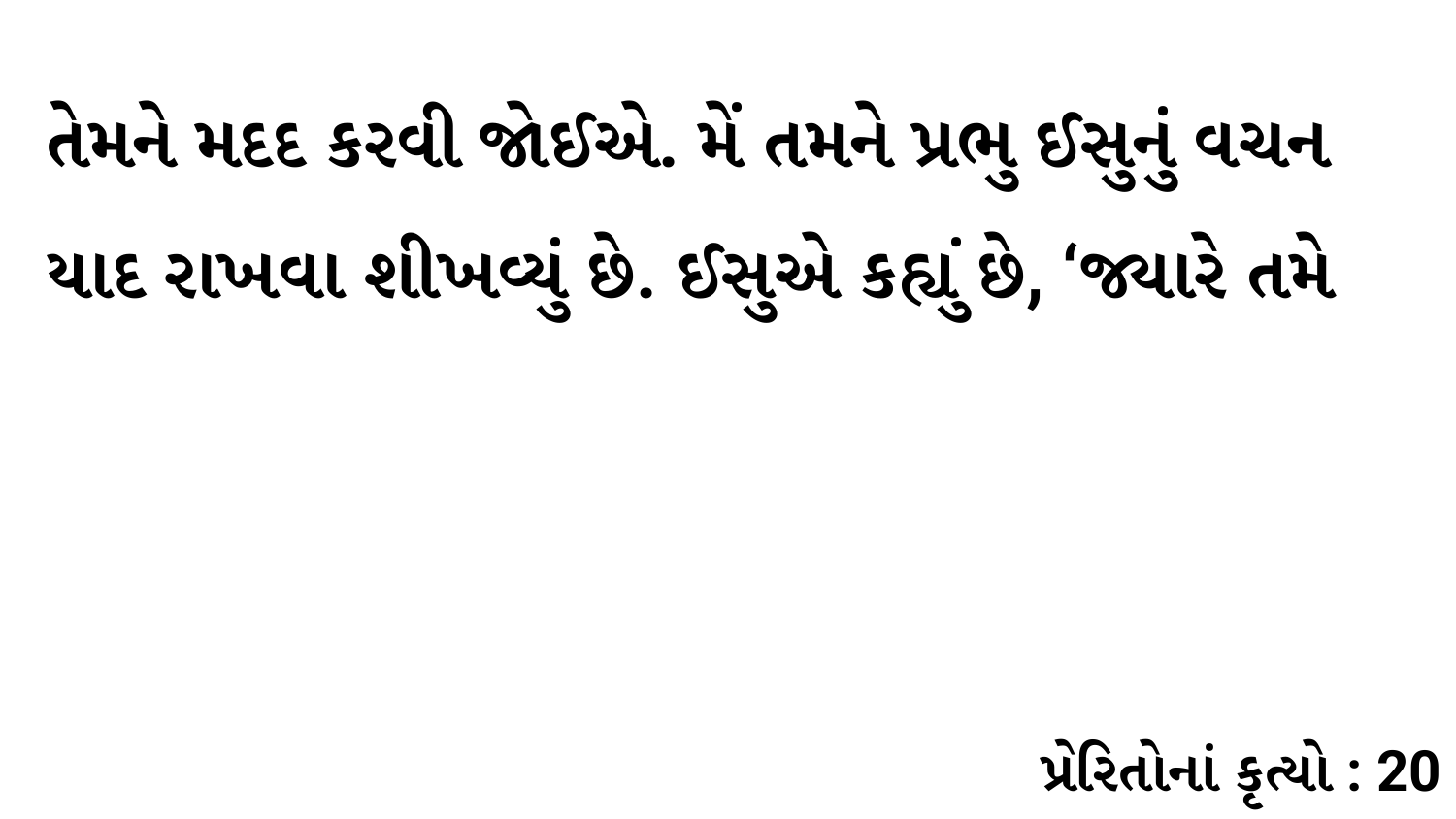

તેમને મદદ કરવી જોઈએ. મેં તમને પ્રભુ ઈસુનું વચન યાદ રાખવા શીખવ્યું છે. ઈસુએ કહ્યું છે, ‘જ્યારે તમે
પ્રેરિતોનાં કૃત્યો : 20